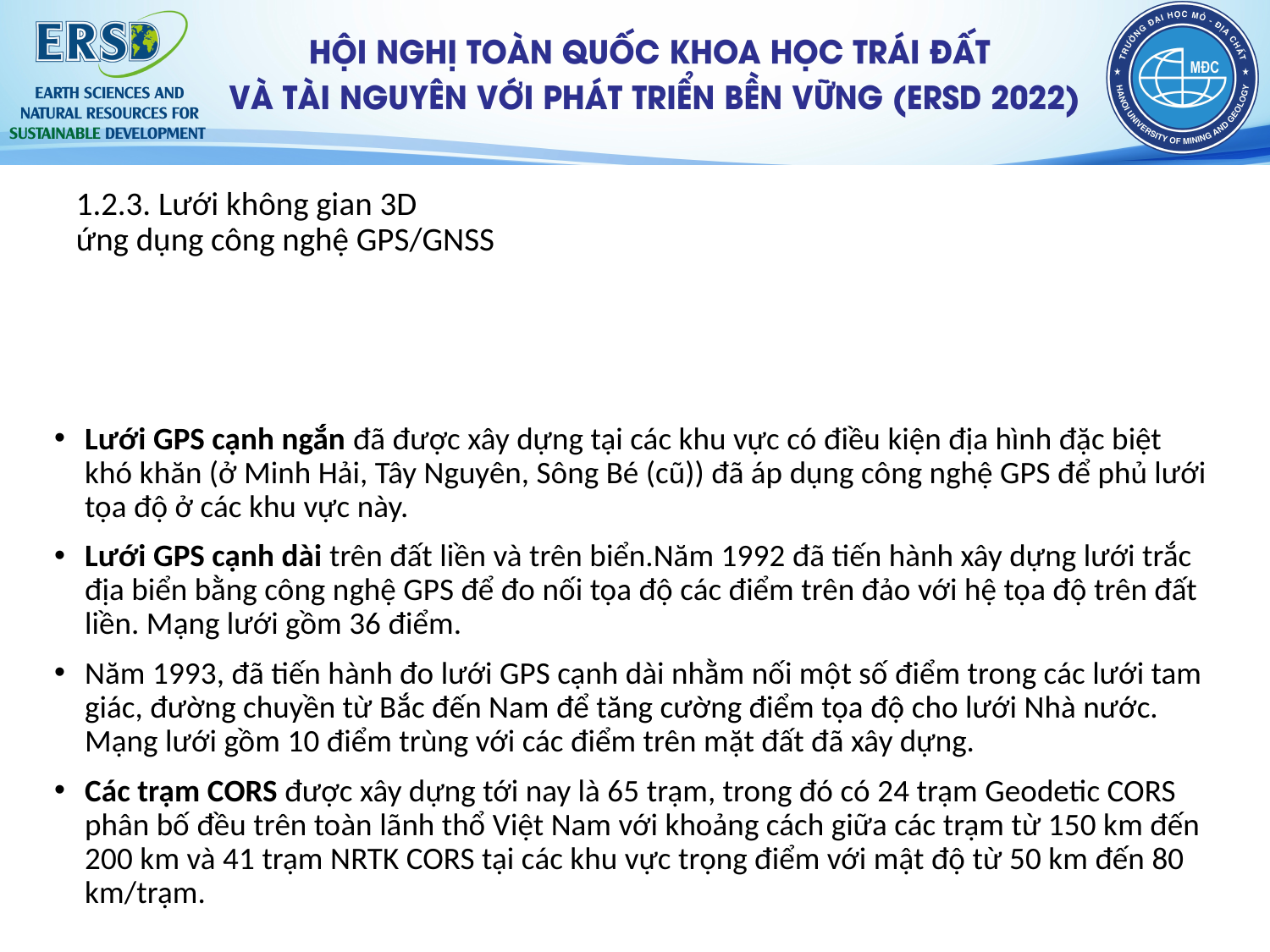

1.2.3. Lưới không gian 3D
ứng dụng công nghệ GPS/GNSS
Lưới GPS cạnh ngắn đã được xây dựng tại các khu vực có điều kiện địa hình đặc biệt khó khăn (ở Minh Hải, Tây Nguyên, Sông Bé (cũ)) đã áp dụng công nghệ GPS để phủ lưới tọa độ ở các khu vực này.
Lưới GPS cạnh dài trên đất liền và trên biển.Năm 1992 đã tiến hành xây dựng lưới trắc địa biển bằng công nghệ GPS để đo nối tọa độ các điểm trên đảo với hệ tọa độ trên đất liền. Mạng lưới gồm 36 điểm.
Năm 1993, đã tiến hành đo lưới GPS cạnh dài nhằm nối một số điểm trong các lưới tam giác, đường chuyền từ Bắc đến Nam để tăng cường điểm tọa độ cho lưới Nhà nước. Mạng lưới gồm 10 điểm trùng với các điểm trên mặt đất đã xây dựng.
Các trạm CORS được xây dựng tới nay là 65 trạm, trong đó có 24 trạm Geodetic CORS phân bố đều trên toàn lãnh thổ Việt Nam với khoảng cách giữa các trạm từ 150 km đến 200 km và 41 trạm NRTK CORS tại các khu vực trọng điểm với mật độ từ 50 km đến 80 km/trạm.